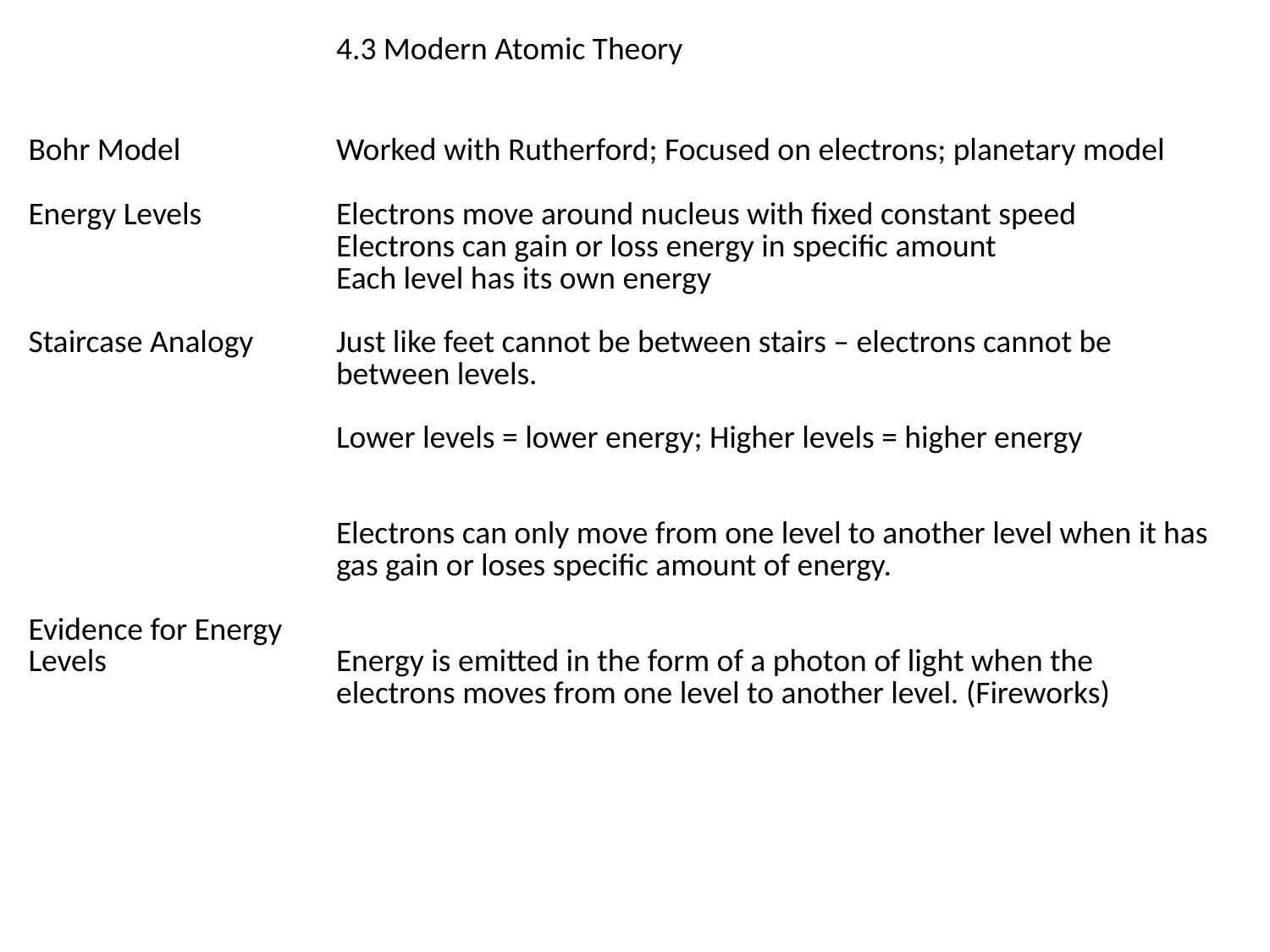

|  | 4.3 Modern Atomic Theory |
| --- | --- |
| Bohr Model Energy Levels Staircase Analogy Evidence for Energy Levels | Worked with Rutherford; Focused on electrons; planetary model Electrons move around nucleus with fixed constant speed Electrons can gain or loss energy in specific amount Each level has its own energy Just like feet cannot be between stairs – electrons cannot be between levels. Lower levels = lower energy; Higher levels = higher energy Electrons can only move from one level to another level when it has gas gain or loses specific amount of energy. Energy is emitted in the form of a photon of light when the electrons moves from one level to another level. (Fireworks) |
|  |  |